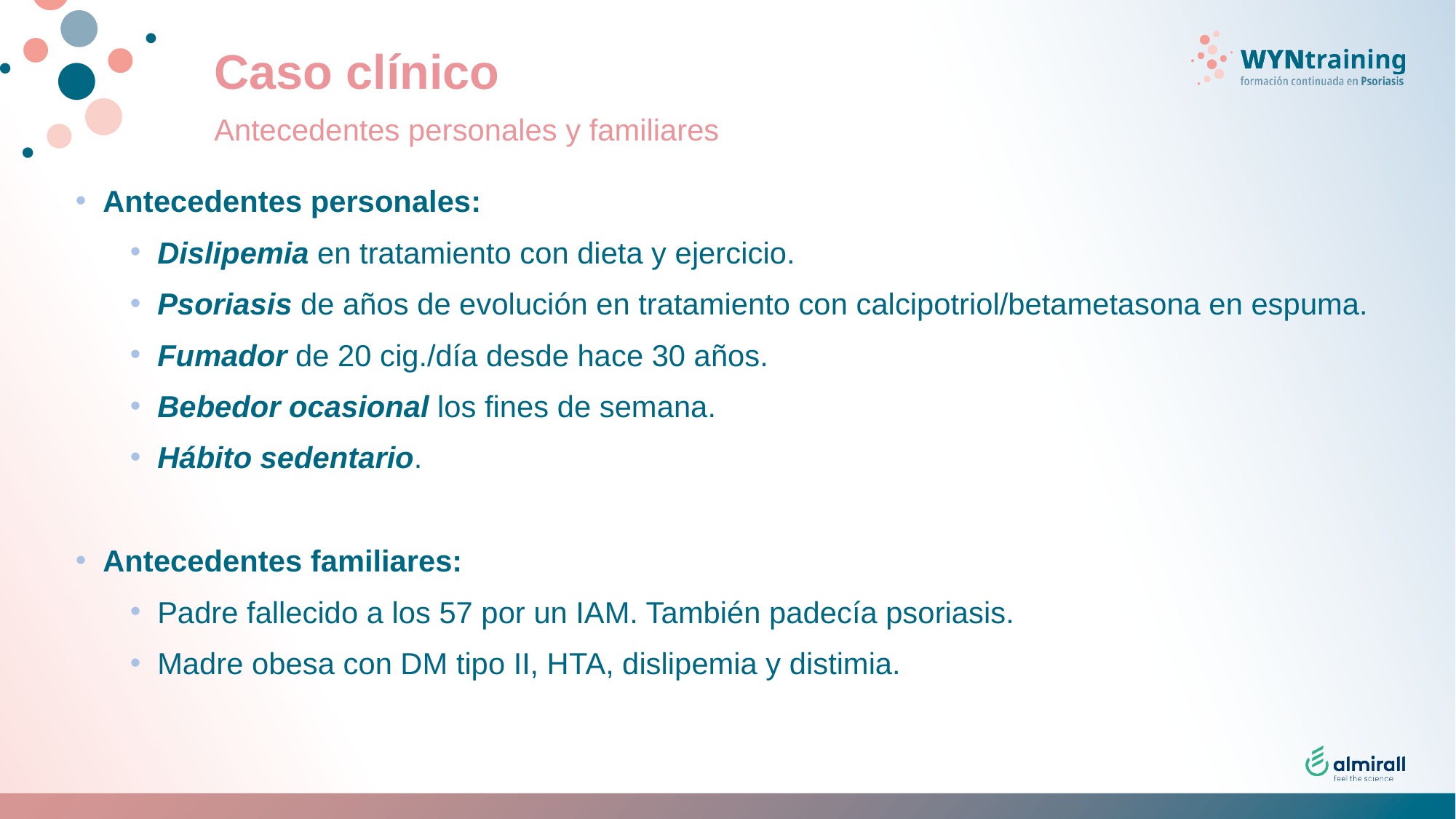

# Caso clínico
Antecedentes personales y familiares
Antecedentes personales:
Dislipemia en tratamiento con dieta y ejercicio.
Psoriasis de años de evolución en tratamiento con calcipotriol/betametasona en espuma.
Fumador de 20 cig./día desde hace 30 años.
Bebedor ocasional los fines de semana.
Hábito sedentario.

Antecedentes familiares:
Padre fallecido a los 57 por un IAM. También padecía psoriasis.
Madre obesa con DM tipo II, HTA, dislipemia y distimia.